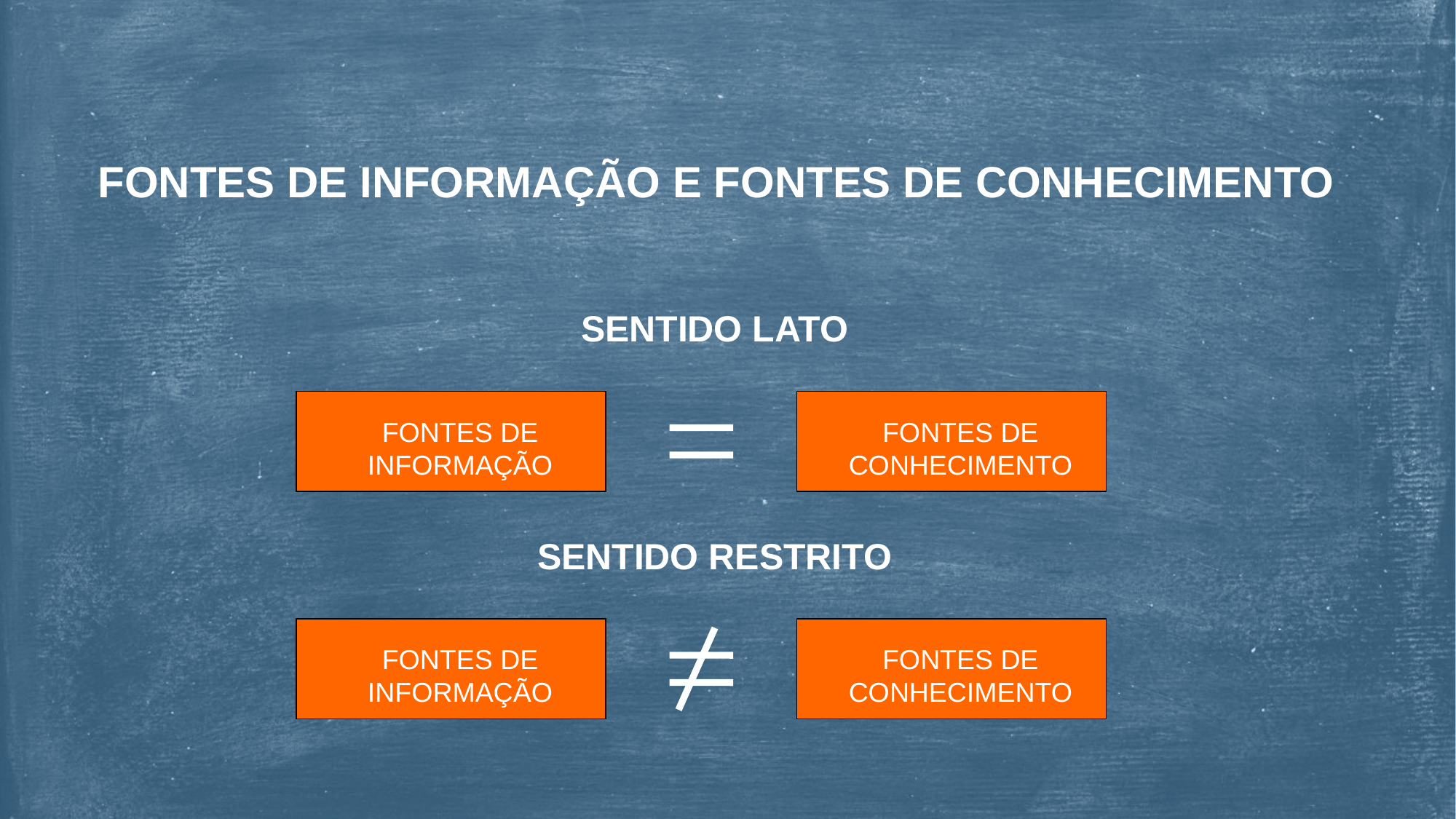

FONTES DE INFORMAÇÃO E FONTES DE CONHECIMENTO
SENTIDO LATO

FONTES DE INFORMAÇÃO

FONTES DE CONHECIMENTO

SENTIDO RESTRITO

FONTES DE INFORMAÇÃO

FONTES DE CONHECIMENTO